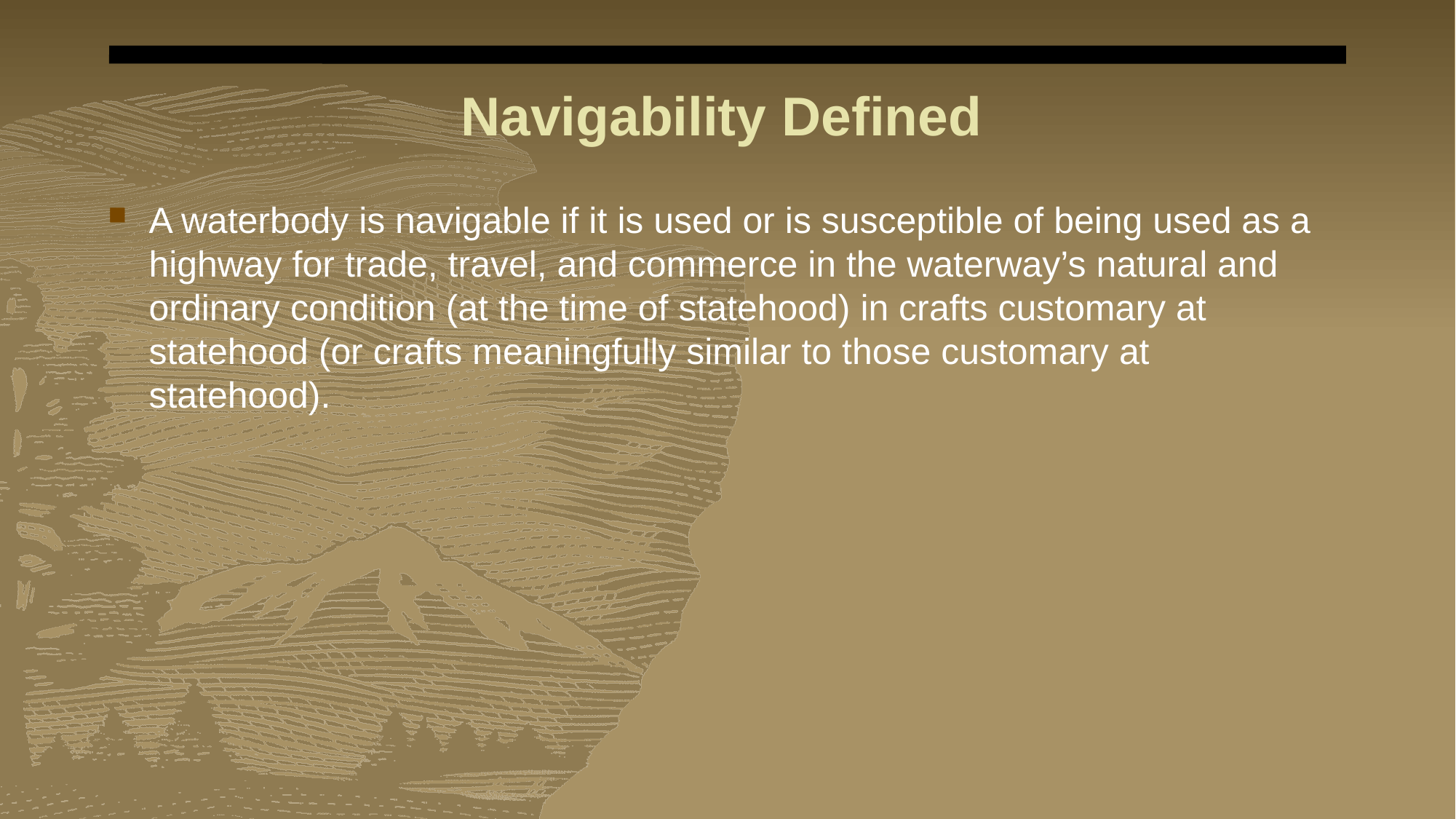

# Navigability Defined
A waterbody is navigable if it is used or is susceptible of being used as a highway for trade, travel, and commerce in the waterway’s natural and ordinary condition (at the time of statehood) in crafts customary at statehood (or crafts meaningfully similar to those customary at statehood).